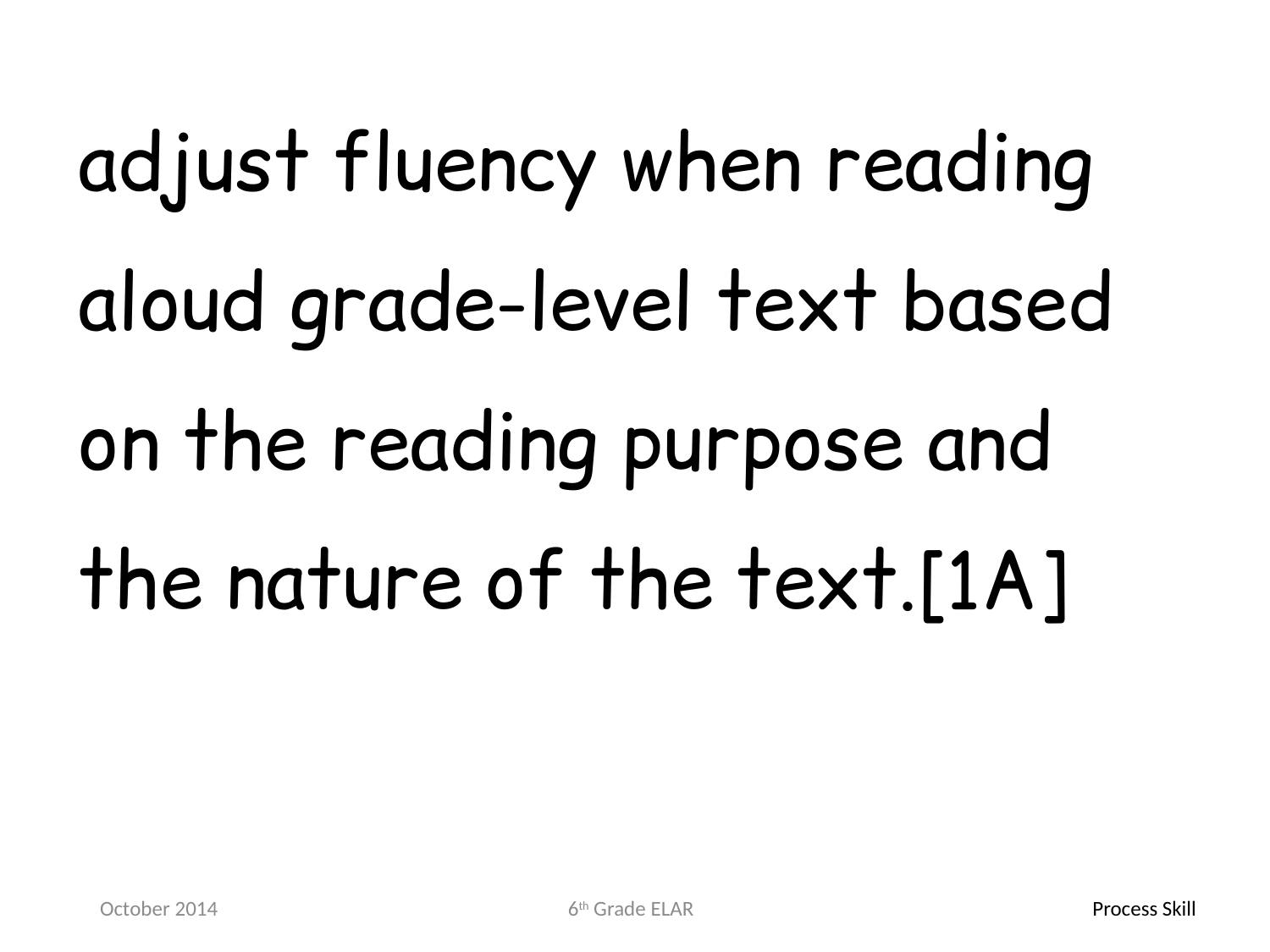

adjust fluency when reading aloud grade-level text based on the reading purpose and the nature of the text.[1A]

October 2014
6th Grade ELAR